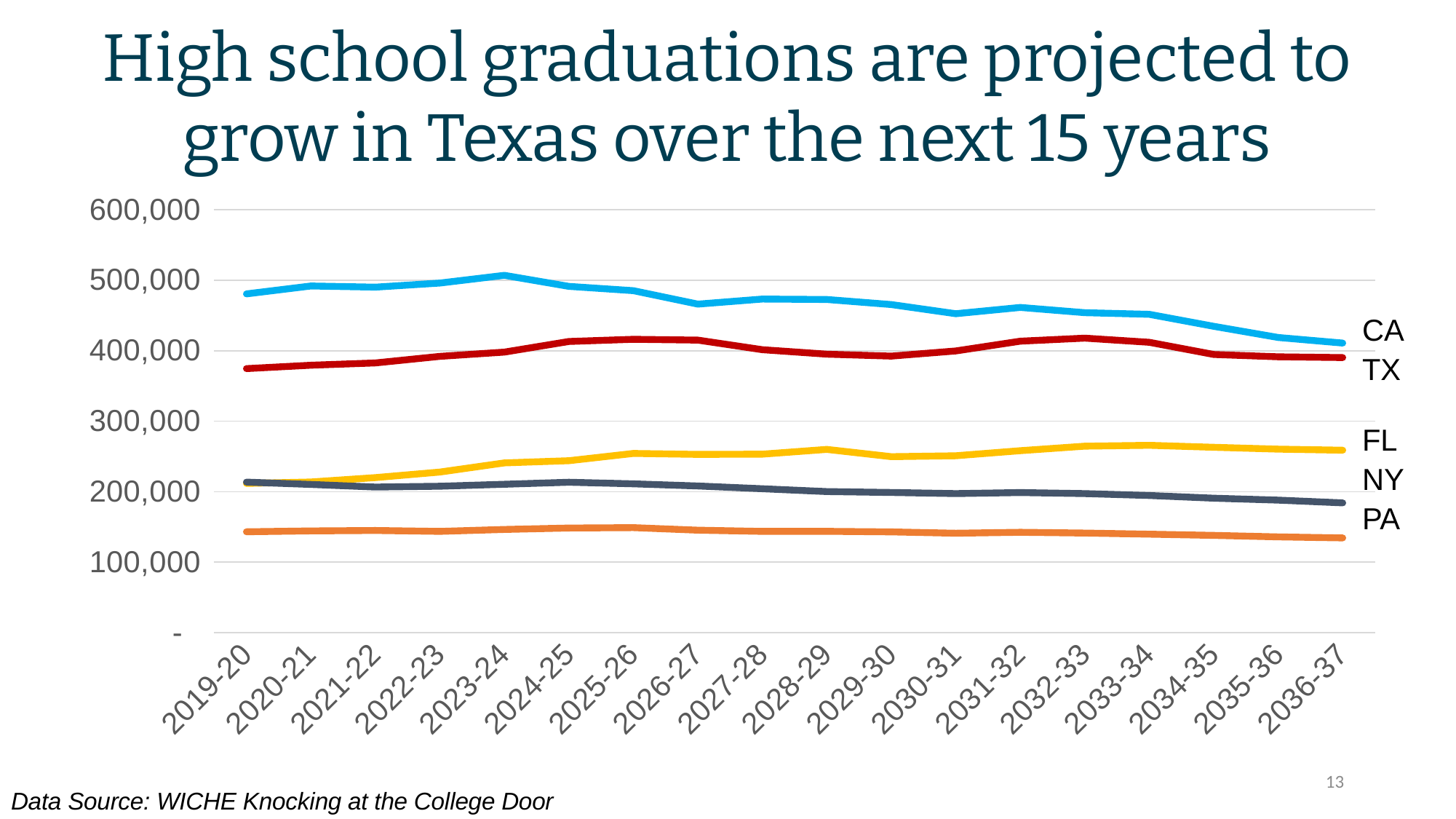

High school graduations are projected to grow in Texas over the next 15 years

### Chart

| Category | CA | FL | NY | PA | TX |
|---|---|---|---|---|---|
| 2019-20 | 480580.0 | 211750.0 | 213590.0 | 143190.0 | 374620.0 |
| 2020-21 | 491830.0 | 213780.0 | 210310.0 | 144390.0 | 379460.0 |
| 2021-22 | 490170.0 | 220030.0 | 206590.0 | 145000.0 | 382650.0 |
| 2022-23 | 495930.0 | 227850.0 | 207770.0 | 143720.0 | 392010.0 |
| 2023-24 | 506900.0 | 240920.0 | 210530.0 | 146450.0 | 398030.0 |
| 2024-25 | 491240.0 | 244060.0 | 213400.0 | 148510.0 | 413100.0 |
| 2025-26 | 485160.0 | 254360.0 | 211170.0 | 149050.0 | 416210.0 |
| 2026-27 | 466090.0 | 253020.0 | 208110.0 | 145440.0 | 415050.0 |
| 2027-28 | 473280.0 | 253310.0 | 204190.0 | 143760.0 | 401460.0 |
| 2028-29 | 472670.0 | 260050.0 | 200210.0 | 143770.0 | 395140.0 |
| 2029-30 | 465490.0 | 249780.0 | 198900.0 | 143010.0 | 392390.0 |
| 2030-31 | 452460.0 | 251040.0 | 197300.0 | 141130.0 | 399710.0 |
| 2031-32 | 461400.0 | 258210.0 | 198790.0 | 142450.0 | 413530.0 |
| 2032-33 | 453960.0 | 264650.0 | 197310.0 | 141380.0 | 417880.0 |
| 2033-34 | 451630.0 | 265880.0 | 194620.0 | 139760.0 | 411940.0 |
| 2034-35 | 434610.0 | 263050.0 | 190830.0 | 138060.0 | 394660.0 |
| 2035-36 | 418740.0 | 260450.0 | 188080.0 | 135960.0 | 391380.0 |
| 2036-37 | 410860.0 | 258920.0 | 184170.0 | 134460.0 | 390280.0 |
CA
TX

FL
NY
PA
13
Data Source: WICHE Knocking at the College Door